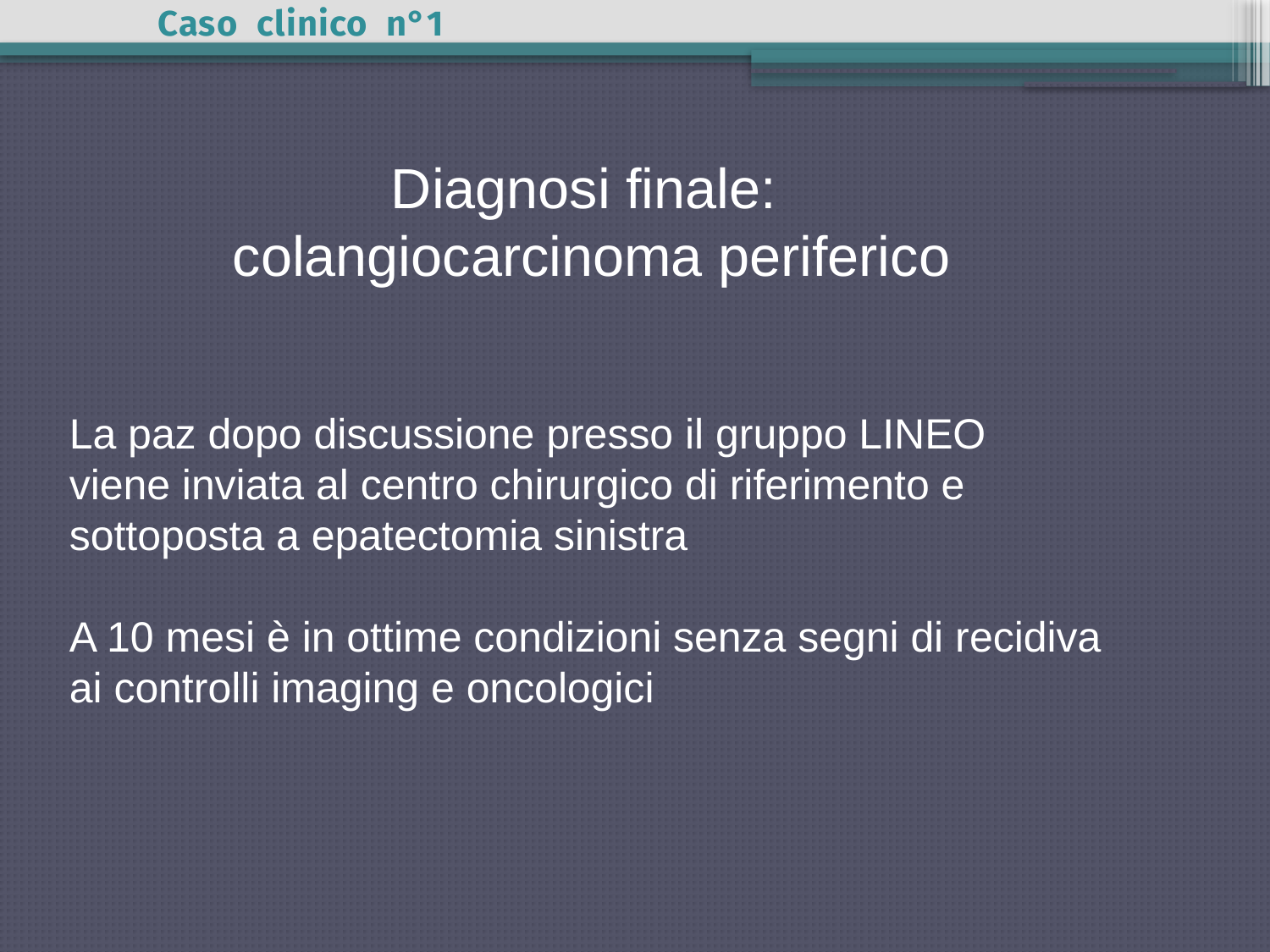

Caso  clinico  n°1
Diagnosi finale:
colangiocarcinoma periferico

La paz dopo discussione presso il gruppo LINEO
viene inviata al centro chirurgico di riferimento e
sottoposta a epatectomia sinistra

A 10 mesi è in ottime condizioni senza segni di recidiva
ai controlli imaging e oncologici